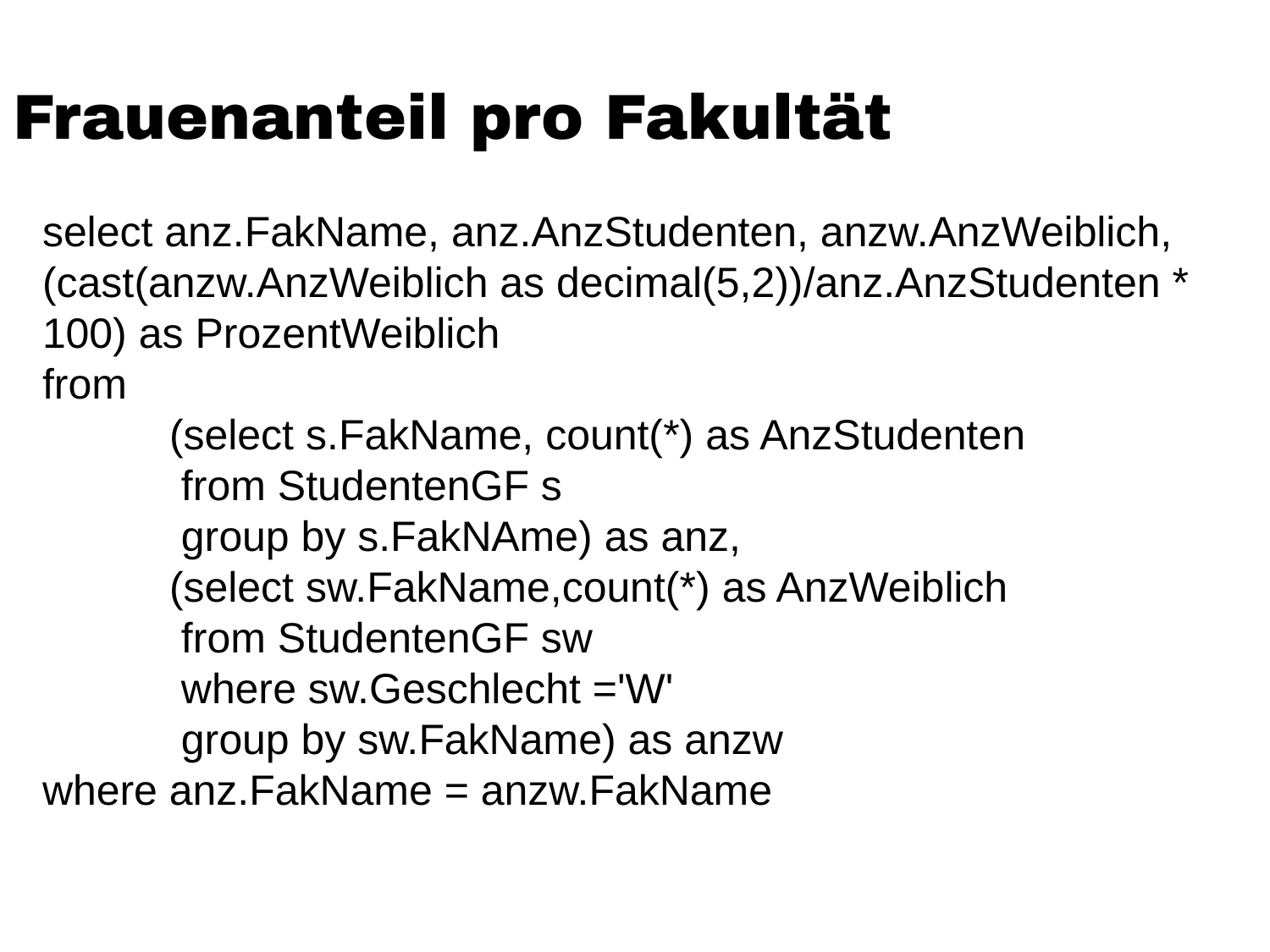

# Frauenanteil pro Fakultät
select anz.FakName, anz.AnzStudenten, anzw.AnzWeiblich, (cast(anzw.AnzWeiblich as decimal(5,2))/anz.AnzStudenten * 100) as ProzentWeiblich
from
	(select s.FakName, count(*) as AnzStudenten
	 from StudentenGF s
      	 group by s.FakNAme) as anz,
	(select sw.FakName,count(*) as AnzWeiblich
	 from StudentenGF sw
	 where sw.Geschlecht ='W'
	 group by sw.FakName) as anzw
where anz.FakName = anzw.FakName